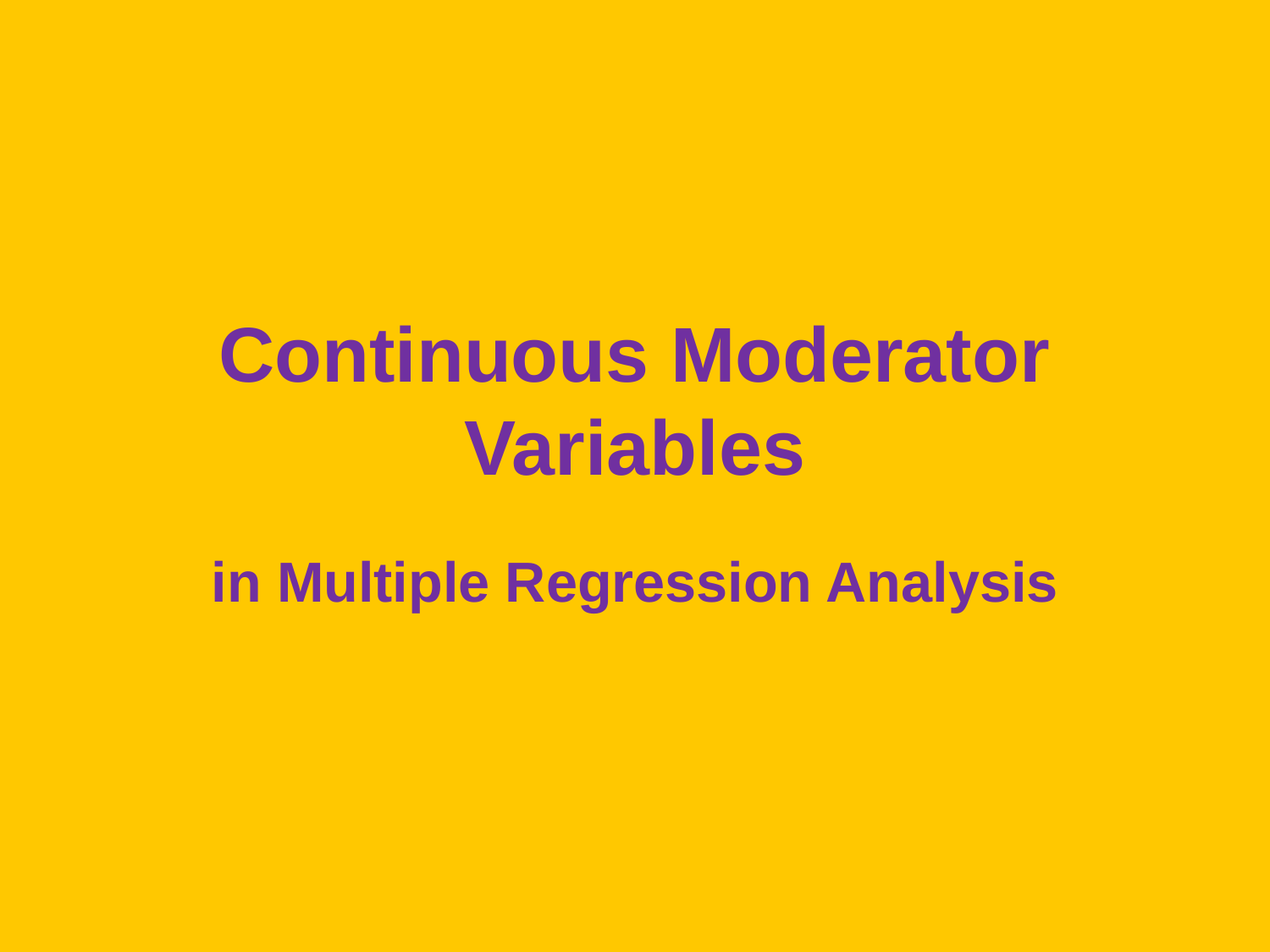

# Continuous Moderator Variables
in Multiple Regression Analysis